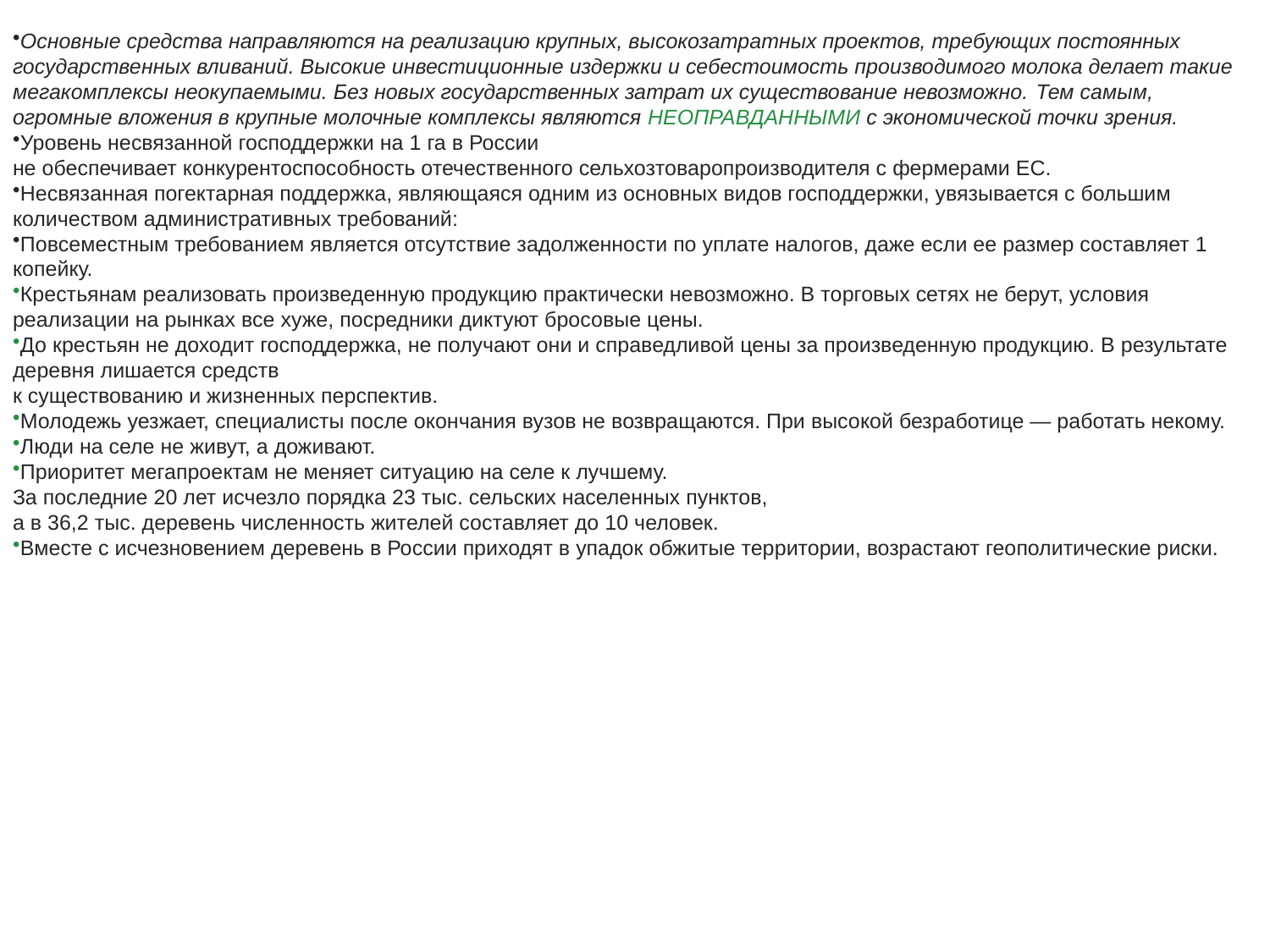

Основные средства направляются на реализацию крупных, высокозатратных проектов, требующих постоянных государственных вливаний. Высокие инвестиционные издержки и себестоимость производимого молока делает такие  мегакомплексы неокупаемыми. Без новых государственных затрат их существование невозможно. Тем самым, огромные вложения в крупные молочные комплексы являются НЕОПРАВДАННЫМИ с экономической точки зрения.
Уровень несвязанной господдержки на 1 га в России
не обеспечивает конкурентоспособность отечественного сельхозтоваропроизводителя с фермерами ЕС.
Несвязанная погектарная поддержка, являющаяся одним из основных видов господдержки, увязывается с большим количеством административных требований:
Повсеместным требованием является отсутствие задолженности по уплате налогов, даже если ее размер составляет 1 копейку.
Крестьянам реализовать произведенную продукцию практически невозможно. В торговых сетях не берут, условия реализации на рынках все хуже, посредники диктуют бросовые цены.
До крестьян не доходит господдержка, не получают они и справедливой цены за произведенную продукцию. В результате деревня лишается средств
к существованию и жизненных перспектив.
Молодежь уезжает, специалисты после окончания вузов не возвращаются. При высокой безработице — работать некому.
Люди на селе не живут, а доживают.
Приоритет мегапроектам не меняет ситуацию на селе к лучшему.
За последние 20 лет исчезло порядка 23 тыс. сельских населенных пунктов,
а в 36,2 тыс. деревень численность жителей составляет до 10 человек.
Вместе с исчезновением деревень в России приходят в упадок обжитые территории, возрастают геополитические риски.